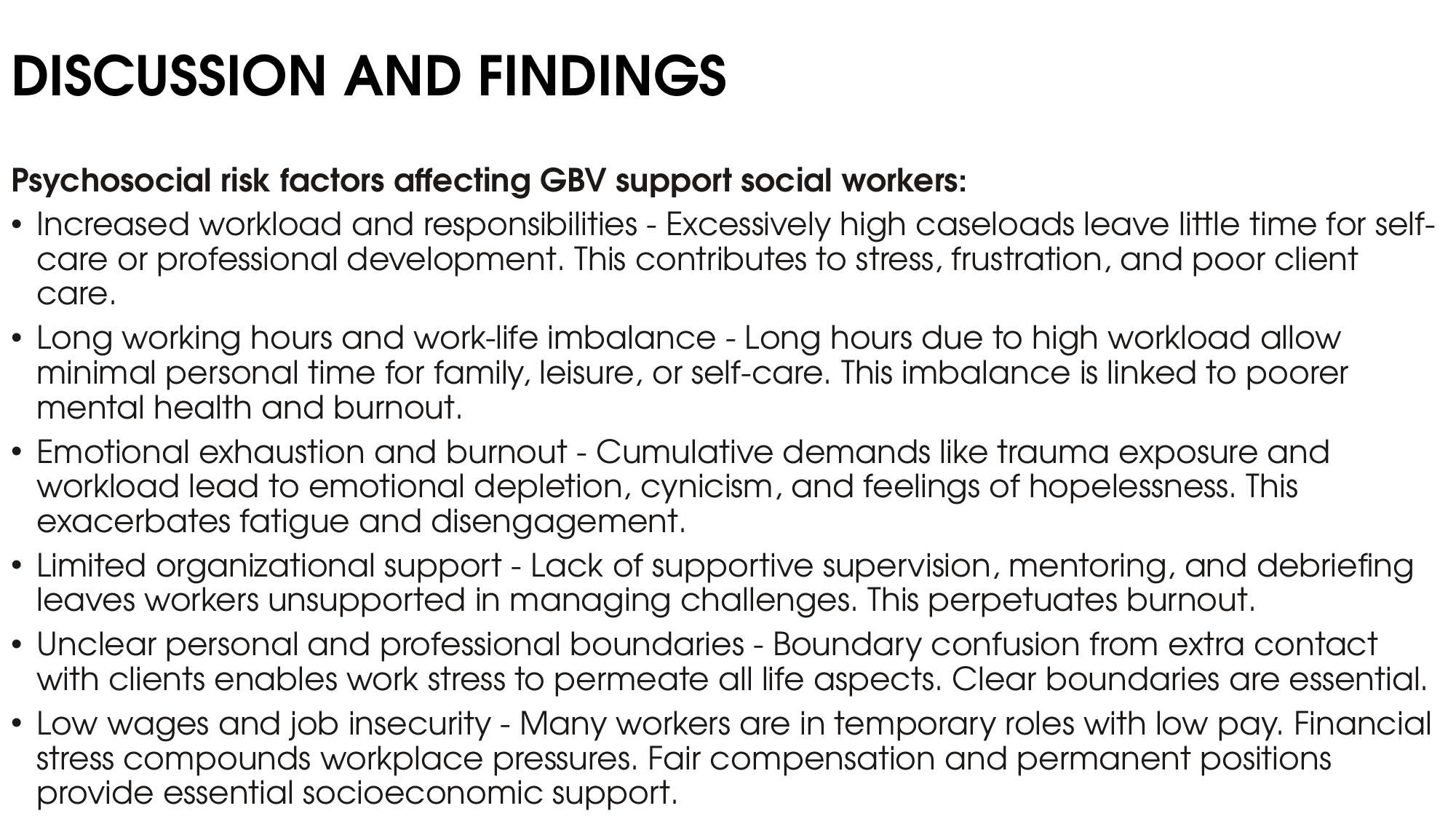

# DISCUSSION AND FINDINGS
Psychosocial risk factors affecting GBV support social workers:
Increased workload and responsibilities - Excessively high caseloads leave little time for self-care or professional development. This contributes to stress, frustration, and poor client care.
Long working hours and work-life imbalance - Long hours due to high workload allow minimal personal time for family, leisure, or self-care. This imbalance is linked to poorer mental health and burnout.
Emotional exhaustion and burnout - Cumulative demands like trauma exposure and workload lead to emotional depletion, cynicism, and feelings of hopelessness. This exacerbates fatigue and disengagement.
Limited organizational support - Lack of supportive supervision, mentoring, and debriefing leaves workers unsupported in managing challenges. This perpetuates burnout.
Unclear personal and professional boundaries - Boundary confusion from extra contact with clients enables work stress to permeate all life aspects. Clear boundaries are essential.
Low wages and job insecurity - Many workers are in temporary roles with low pay. Financial stress compounds workplace pressures. Fair compensation and permanent positions provide essential socioeconomic support.